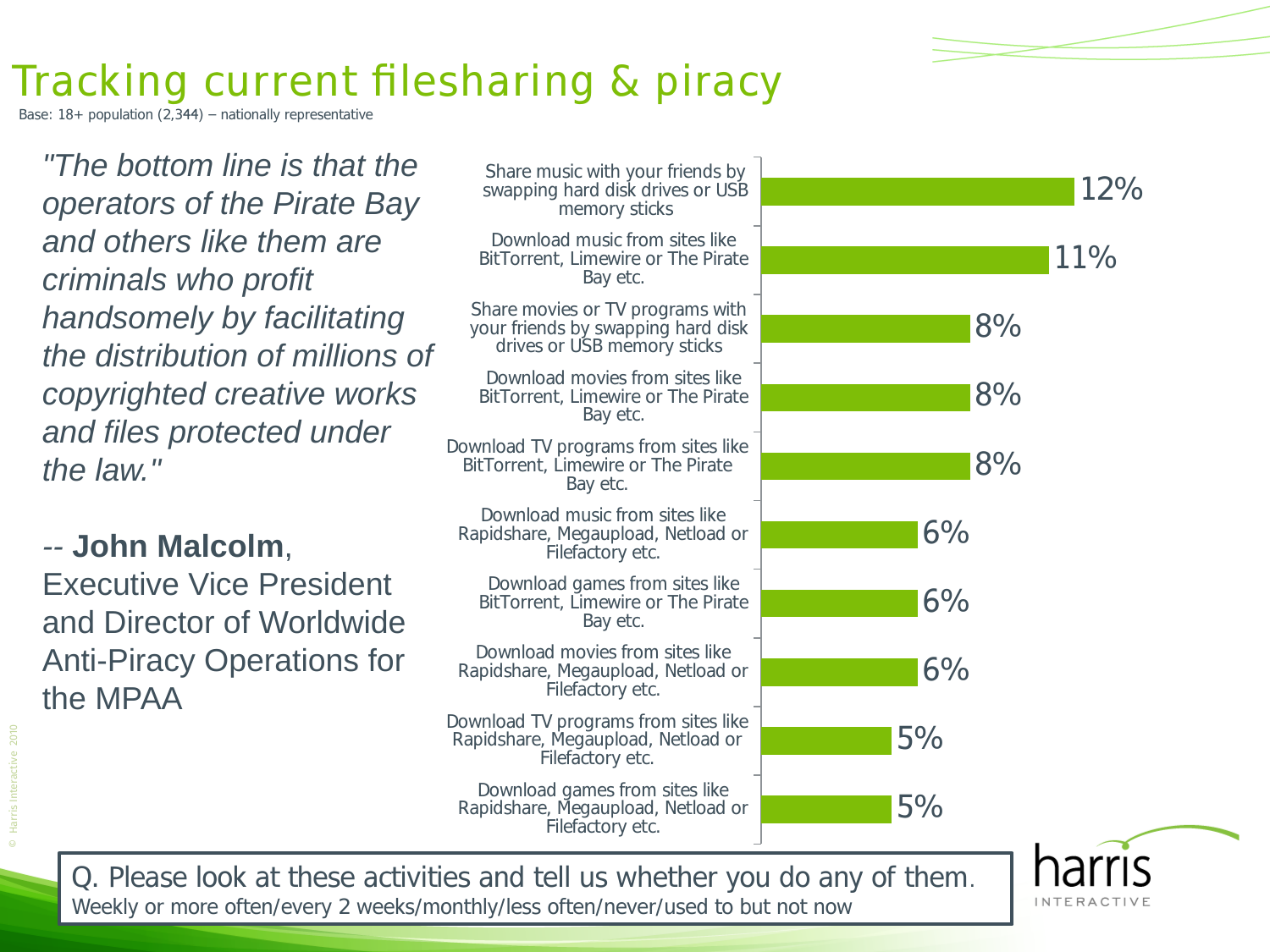

Tracking current filesharing & piracy

### Chart

| Category | Wave 1 (Nov-09) |
|---|---|
| Share music with your friends by swapping hard disk drives or USB memory sticks | 0.12000000000000002 |
| Download music from sites like BitTorrent, Limewire or The Pirate Bay etc. | 0.11 |
| Share movies or TV programs with your friends by swapping hard disk drives or USB memory sticks | 0.08000000000000004 |
| Download movies from sites like BitTorrent, Limewire or The Pirate Bay etc. | 0.08000000000000004 |
| Download TV programs from sites like BitTorrent, Limewire or The Pirate Bay etc. | 0.08000000000000004 |
| Download music from sites like Rapidshare, Megaupload, Netload or Filefactory etc. | 0.06000000000000003 |
| Download games from sites like BitTorrent, Limewire or The Pirate Bay etc. | 0.06000000000000003 |
| Download movies from sites like Rapidshare, Megaupload, Netload or Filefactory etc. | 0.06000000000000003 |
| Download TV programs from sites like Rapidshare, Megaupload, Netload or Filefactory etc. | 0.05 |
| Download games from sites like Rapidshare, Megaupload, Netload or Filefactory etc. | 0.05 |
Base: 18+ population (2,344) – nationally representative
"The bottom line is that the operators of the Pirate Bay and others like them are criminals who profit handsomely by facilitating the distribution of millions of copyrighted creative works and files protected under the law."

-- John Malcolm, Executive Vice President and Director of Worldwide Anti-Piracy Operations for the MPAA
©  Harris Interactive  2010
©  Harris Interactive  2009
Q. Please look at these activities and tell us whether you do any of them.
Weekly or more often/every 2 weeks/monthly/less often/never/used to but not now
13